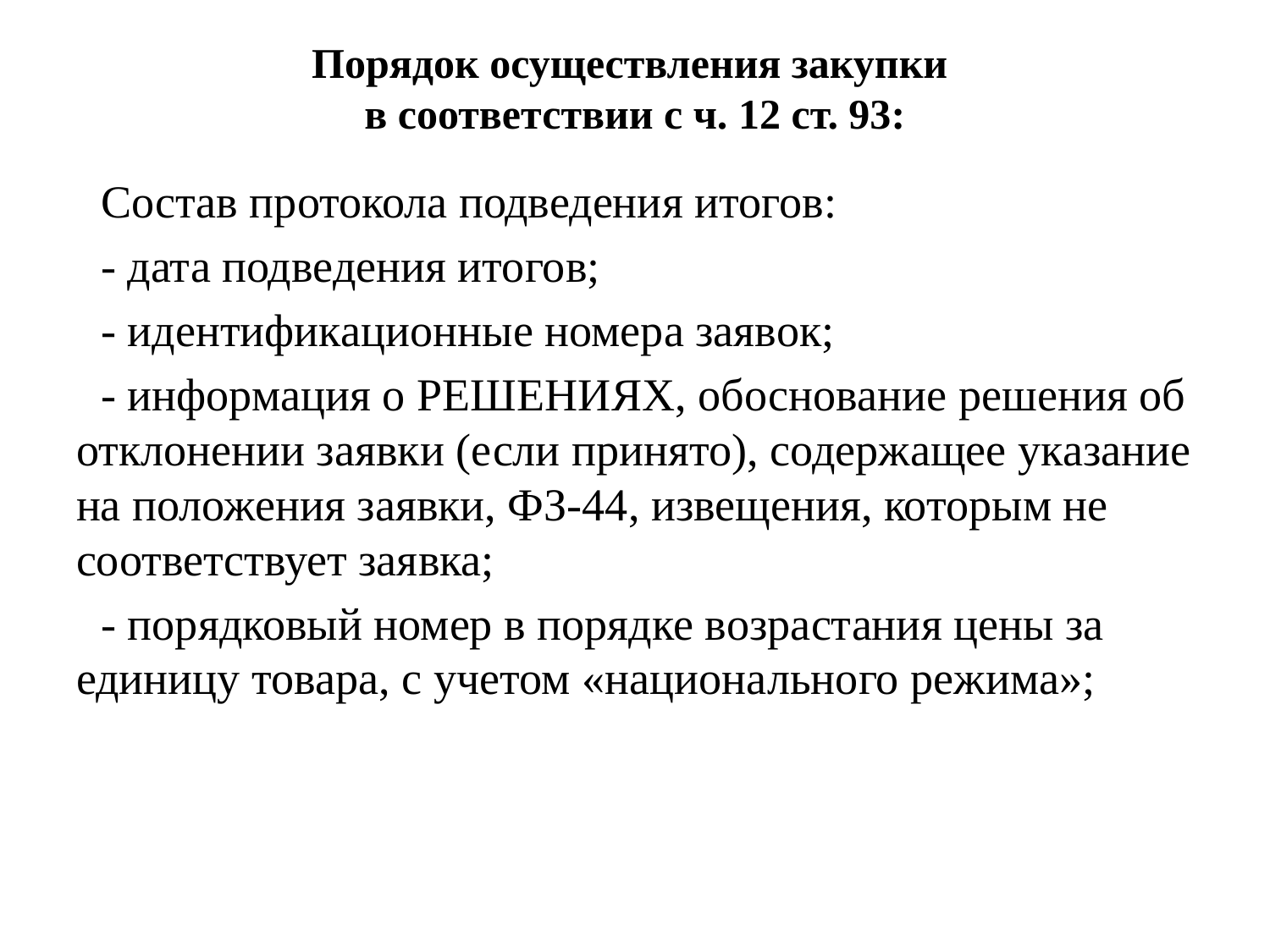

Порядок осуществления закупки
в соответствии с ч. 12 ст. 93:
Состав протокола подведения итогов:
- дата подведения итогов;
- идентификационные номера заявок;
- информация о РЕШЕНИЯХ, обоснование решения об отклонении заявки (если принято), содержащее указание на положения заявки, ФЗ-44, извещения, которым не соответствует заявка;
- порядковый номер в порядке возрастания цены за единицу товара, с учетом «национального режима»;